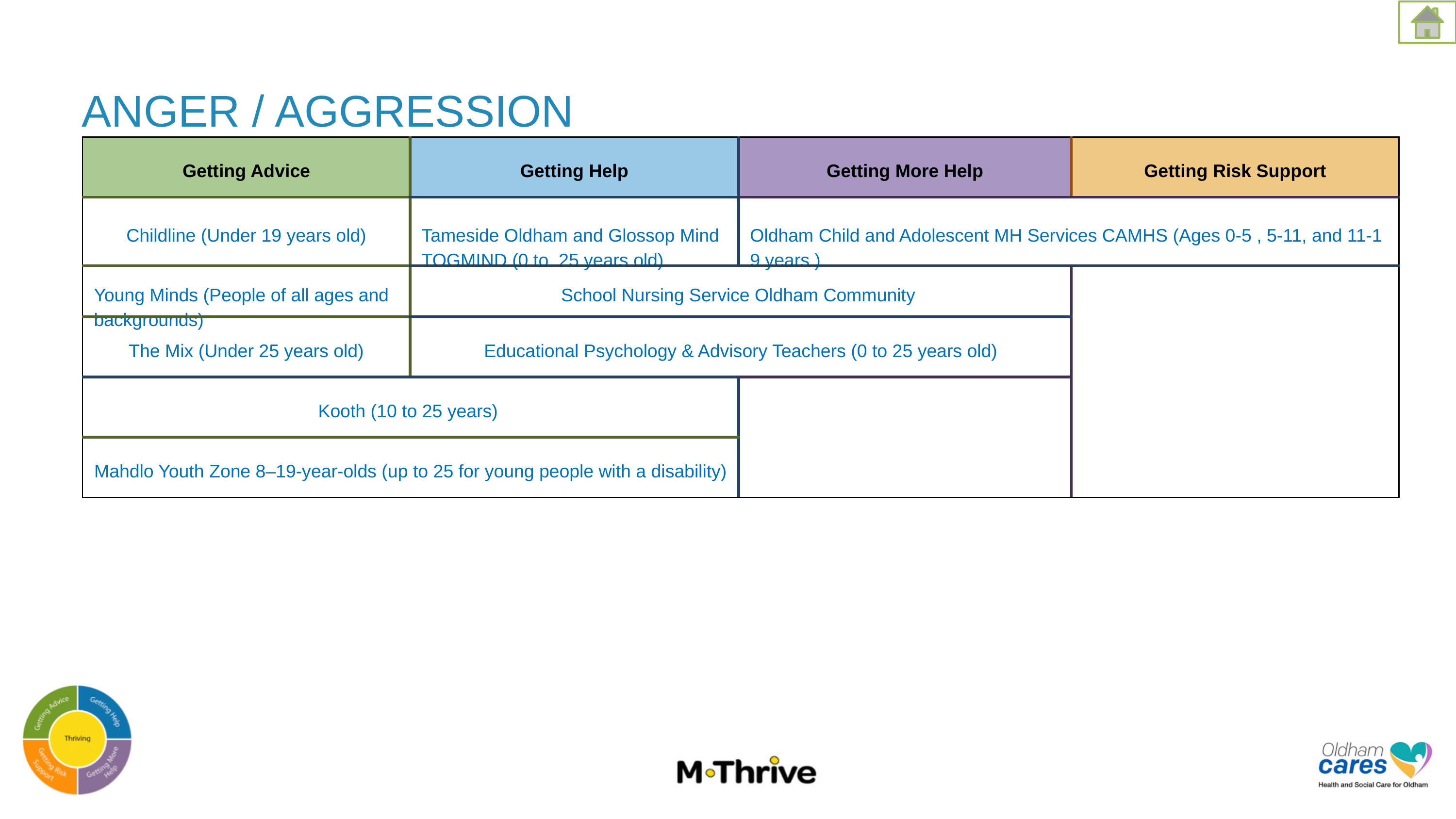

ANGER / AGGRESSION
| Getting Advice | Getting Help | Getting More Help | Getting Risk Support |
| --- | --- | --- | --- |
| Childline (Under 19 years old) | Tameside Oldham and Glossop Mind TOGMIND (0 to  25 years old) | Oldham Child and Adolescent MH Services CAMHS (Ages 0-5 , 5-11, and 11-19 years ) |  |
| Young Minds (People of all ages and backgrounds) | School Nursing Service Oldham Community |  |  |
| The Mix (Under 25 years old) | Educational Psychology & Advisory Teachers (0 to 25 years old) |  |  |
| Kooth (10 to 25 years) |  |  |  |
| Mahdlo Youth Zone 8–19-year-olds (up to 25 for young people with a disability) |  |  |  |